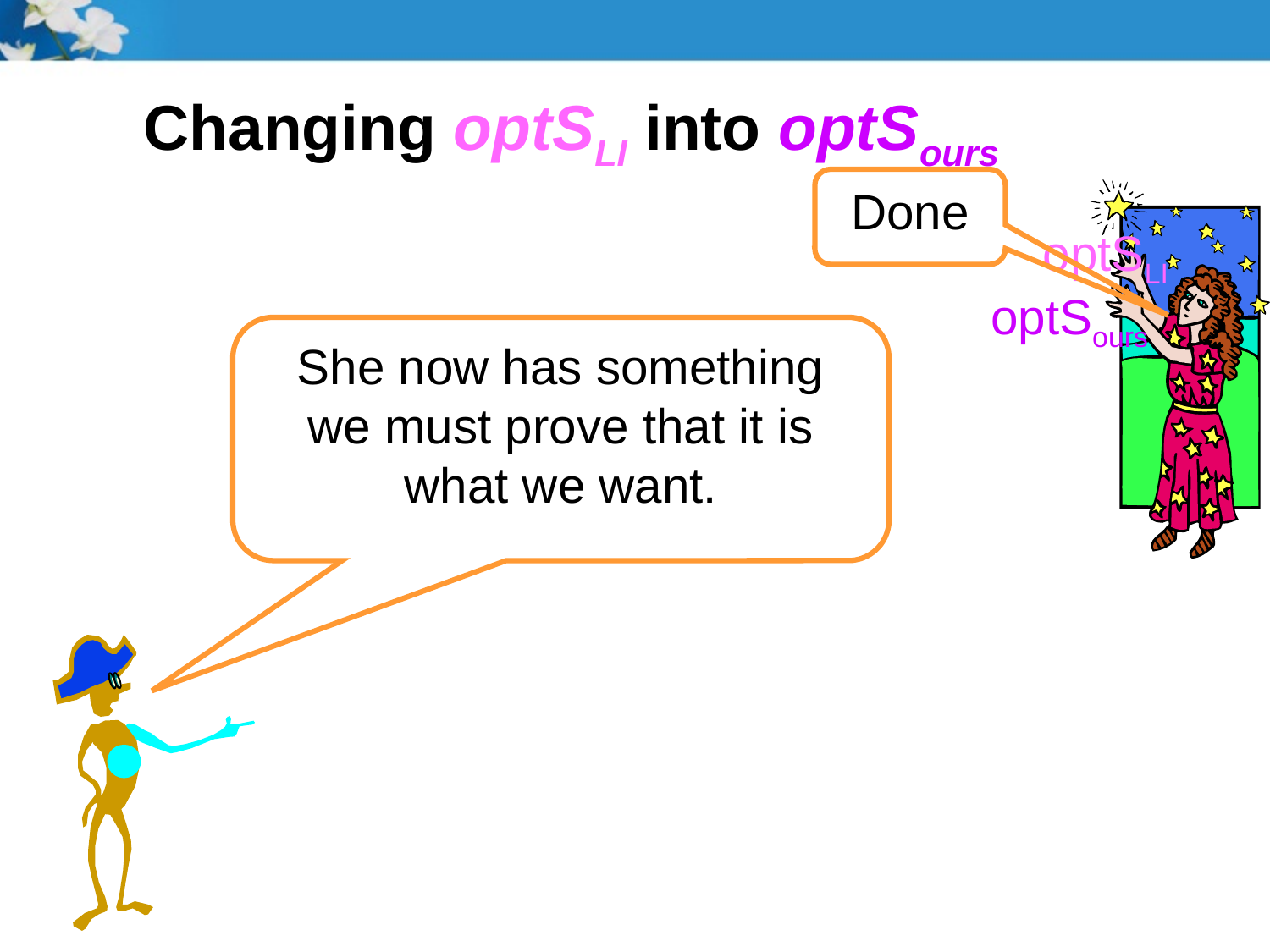

# Changing optSLI into optSours
Done

optSLI
optSours

She now has something
we must prove that it is what we want.